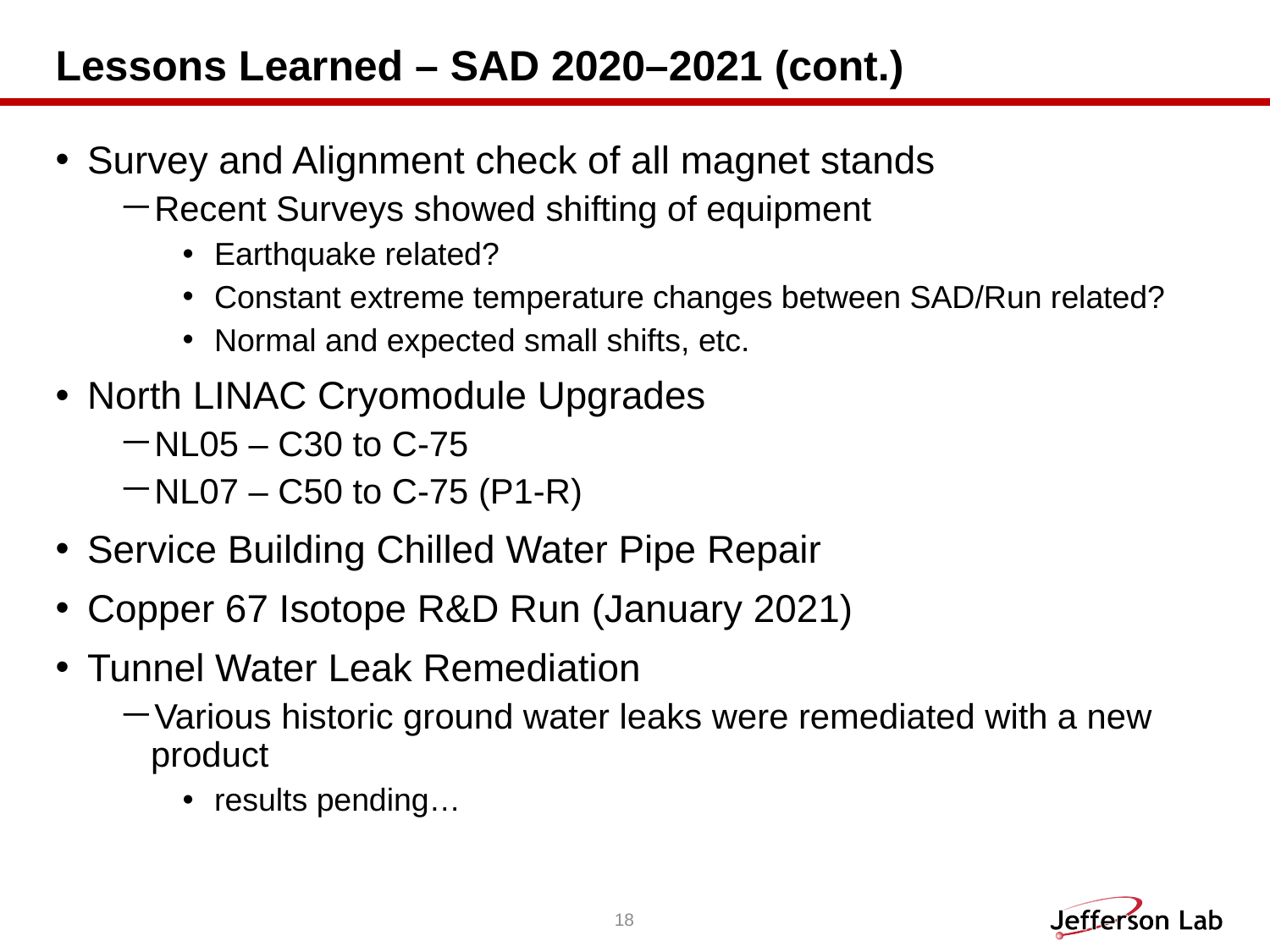

# Lessons Learned – SAD 2020–2021 (cont.)
Survey and Alignment check of all magnet stands
Recent Surveys showed shifting of equipment
Earthquake related?
Constant extreme temperature changes between SAD/Run related?
Normal and expected small shifts, etc.
North LINAC Cryomodule Upgrades
NL05 – C30 to C-75
NL07 – C50 to C-75 (P1-R)
Service Building Chilled Water Pipe Repair
Copper 67 Isotope R&D Run (January 2021)
Tunnel Water Leak Remediation
Various historic ground water leaks were remediated with a new product
results pending…

18